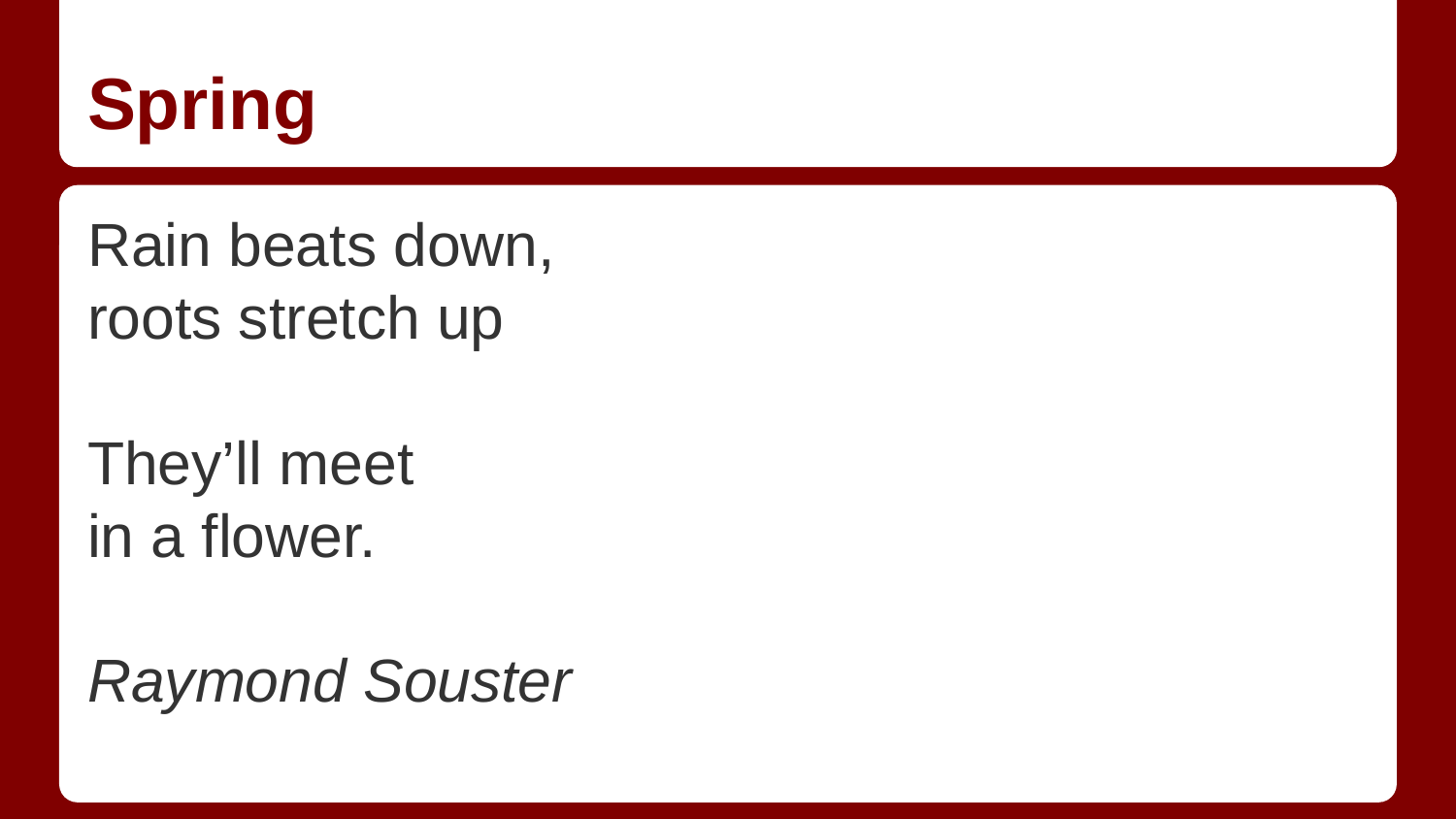

# Spring
Rain beats down,
roots stretch up

They’ll meet
in a flower.

Raymond Souster